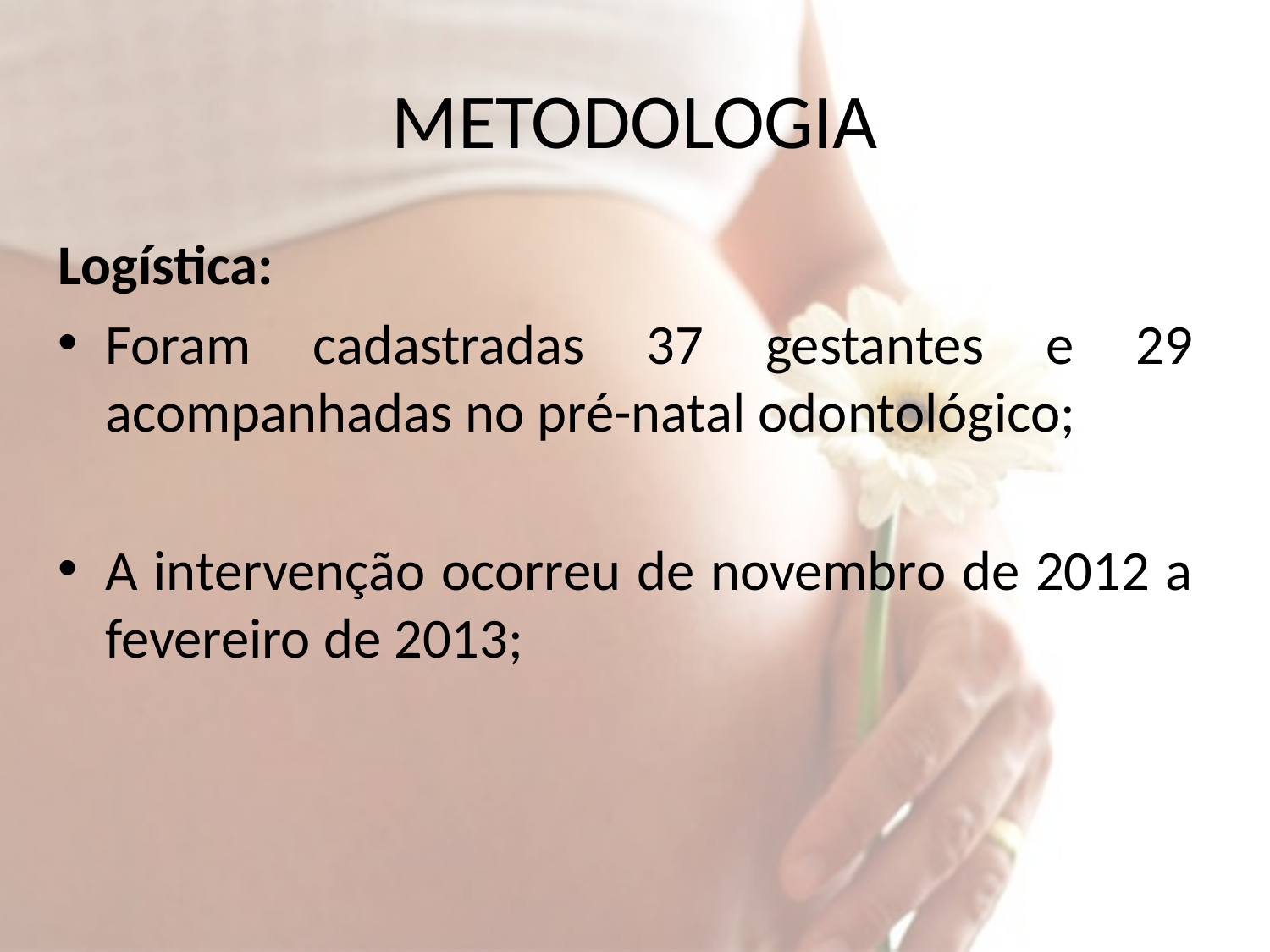

# METODOLOGIA
Logística:
Foram cadastradas 37 gestantes e 29 acompanhadas no pré-natal odontológico;

A intervenção ocorreu de novembro de 2012 a fevereiro de 2013;